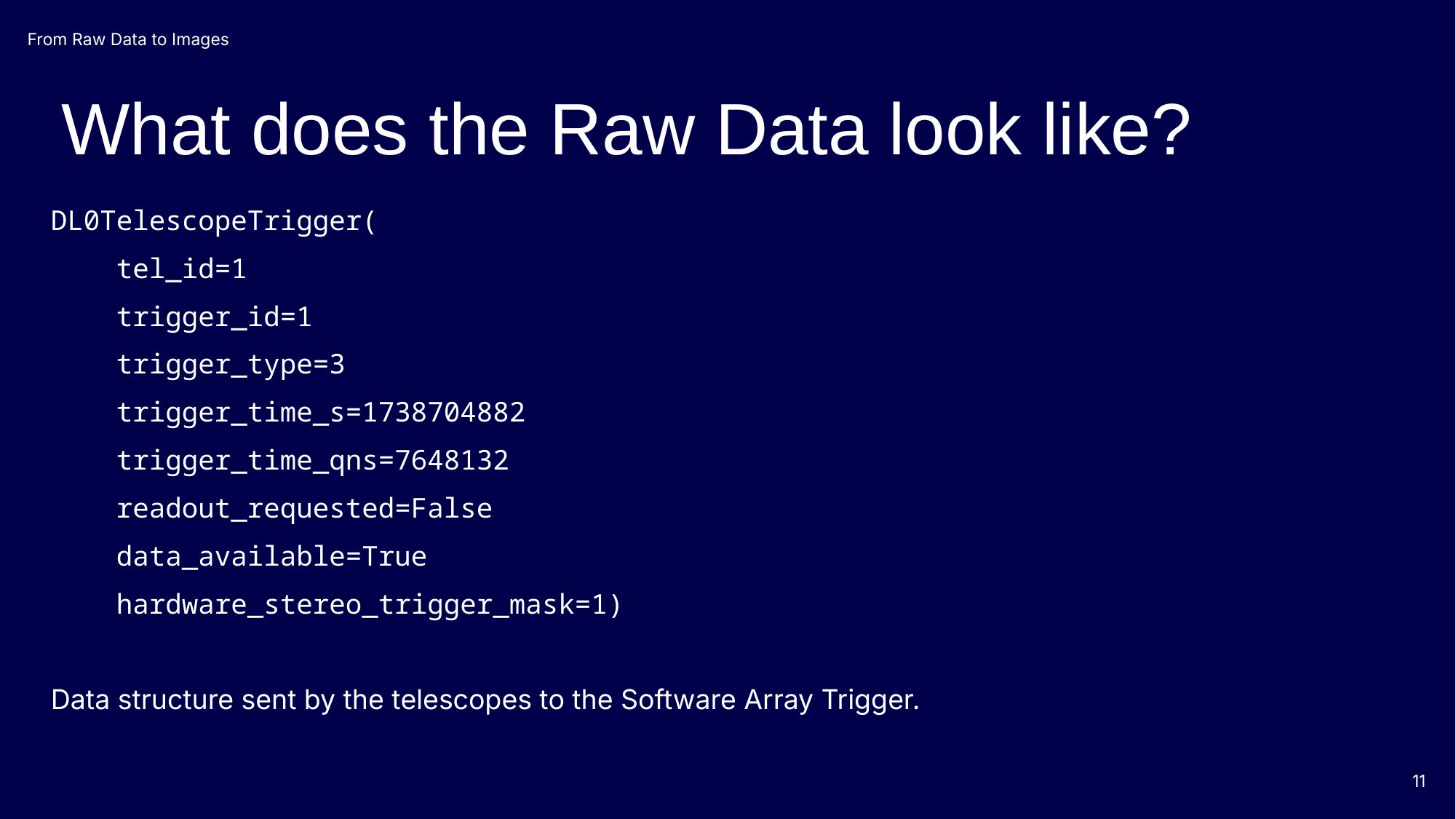

From Raw Data to Images
# What does the Raw Data look like?
DL0TelescopeTrigger(
    tel_id=1
    trigger_id=1
    trigger_type=3
    trigger_time_s=1738704882
    trigger_time_qns=7648132
    readout_requested=False
    data_available=True
    hardware_stereo_trigger_mask=1)

Data structure sent by the telescopes to the Software Array Trigger.
11